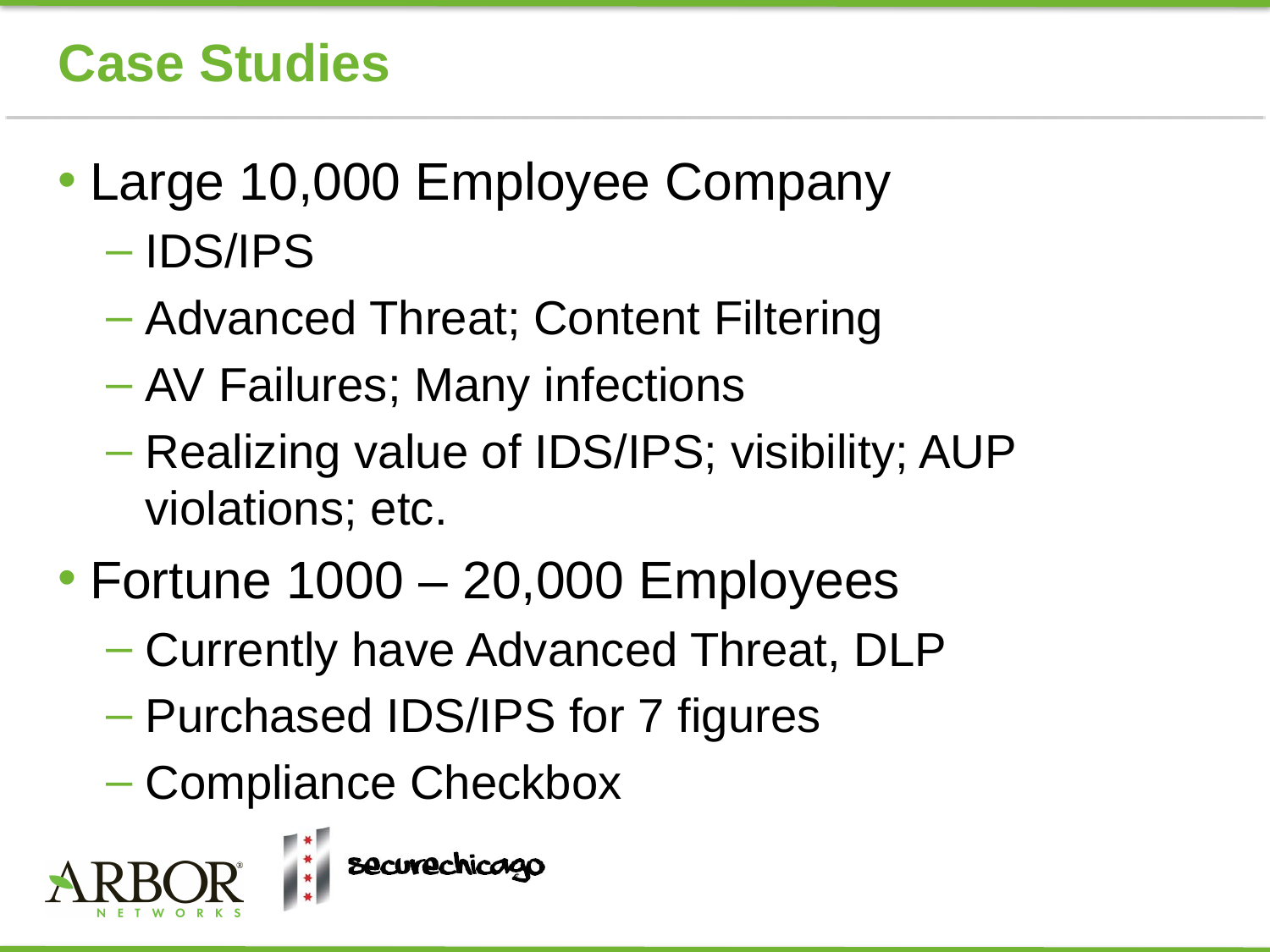

# Case Studies
Large 10,000 Employee Company
IDS/IPS
Advanced Threat; Content Filtering
AV Failures; Many infections
Realizing value of IDS/IPS; visibility; AUP violations; etc.
Fortune 1000 – 20,000 Employees
Currently have Advanced Threat, DLP
Purchased IDS/IPS for 7 figures
Compliance Checkbox